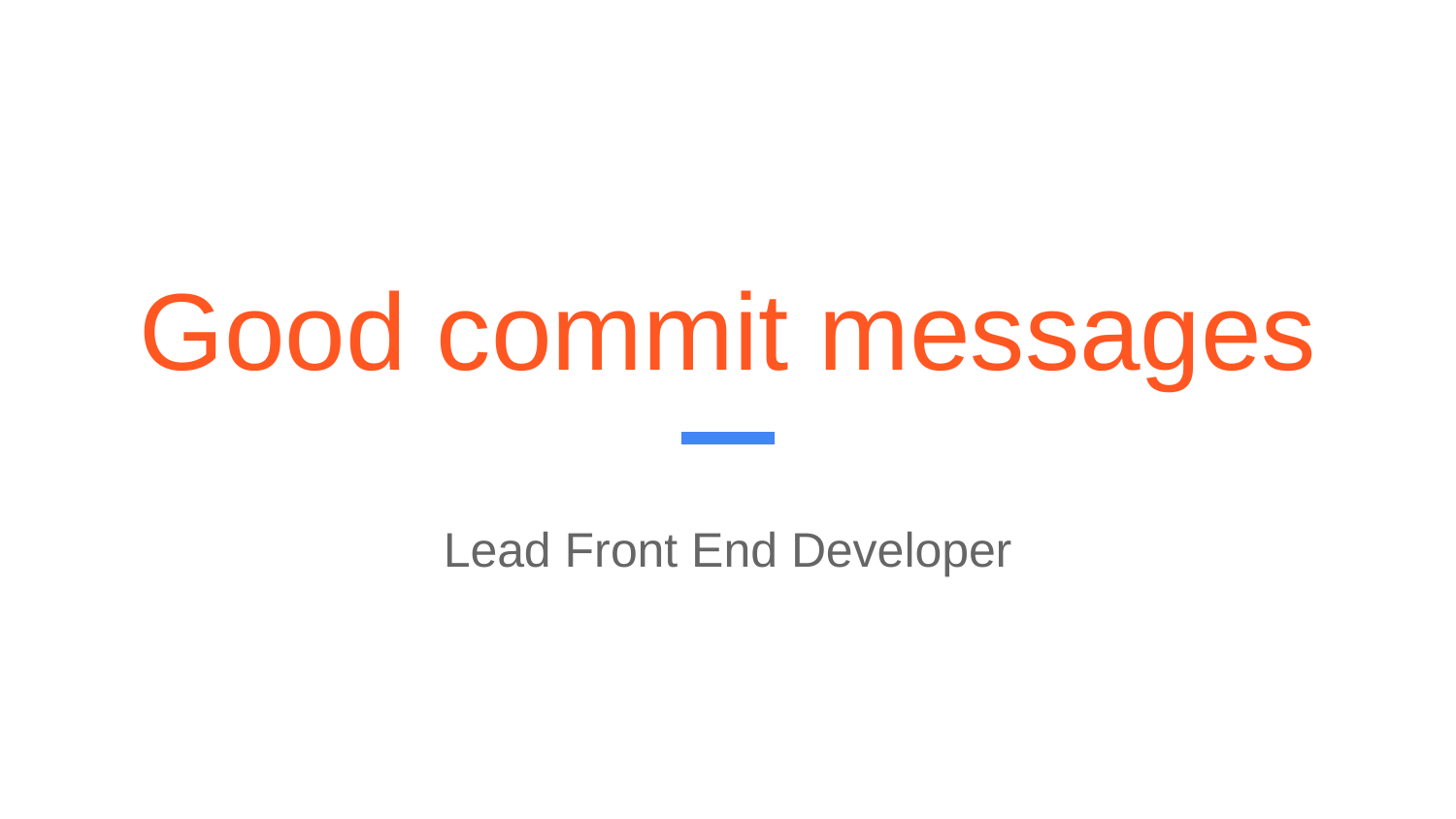

# Good commit messages
Lead Front End Developer